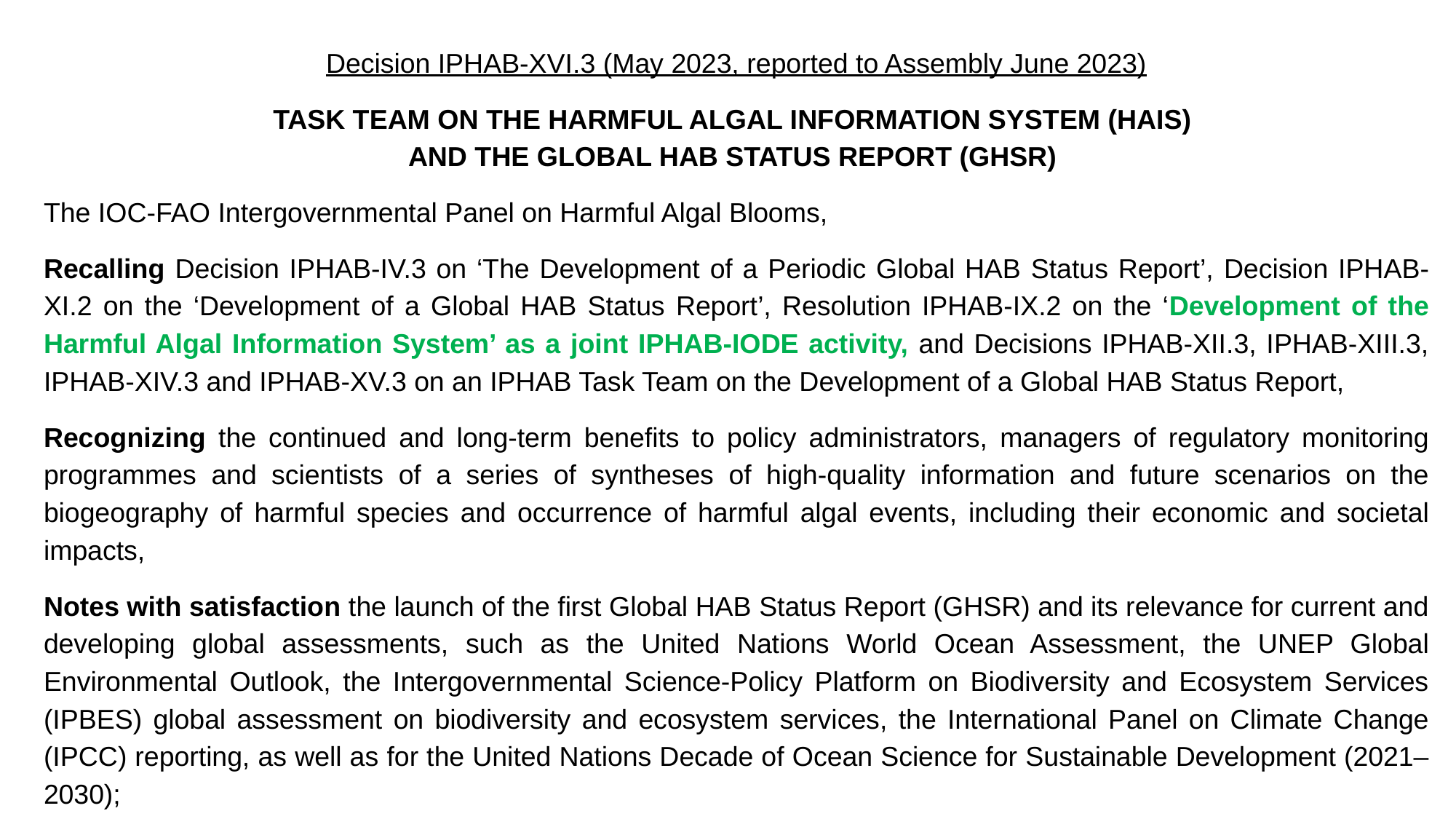

Decision IPHAB-XVI.3 (May 2023, reported to Assembly June 2023)
TASK TEAM ON THE HARMFUL ALGAL INFORMATION SYSTEM (HAIS)
AND THE GLOBAL HAB STATUS REPORT (GHSR)
The IOC-FAO Intergovernmental Panel on Harmful Algal Blooms,
Recalling Decision IPHAB-IV.3 on ‘The Development of a Periodic Global HAB Status Report’, Decision IPHAB-XI.2 on the ‘Development of a Global HAB Status Report’, Resolution IPHAB-IX.2 on the ‘Development of the Harmful Algal Information System’ as a joint IPHAB-IODE activity, and Decisions IPHAB-XII.3, IPHAB-XIII.3, IPHAB-XIV.3 and IPHAB-XV.3 on an IPHAB Task Team on the Development of a Global HAB Status Report,
Recognizing the continued and long-term benefits to policy administrators, managers of regulatory monitoring programmes and scientists of a series of syntheses of high-quality information and future scenarios on the biogeography of harmful species and occurrence of harmful algal events, including their economic and societal impacts,
Notes with satisfaction the launch of the first Global HAB Status Report (GHSR) and its relevance for current and developing global assessments, such as the United Nations World Ocean Assessment, the UNEP Global Environmental Outlook, the Intergovernmental Science-Policy Platform on Biodiversity and Ecosystem Services (IPBES) global assessment on biodiversity and ecosystem services, the International Panel on Climate Change (IPCC) reporting, as well as for the United Nations Decade of Ocean Science for Sustainable Development (2021–2030);
06.02.2024
3